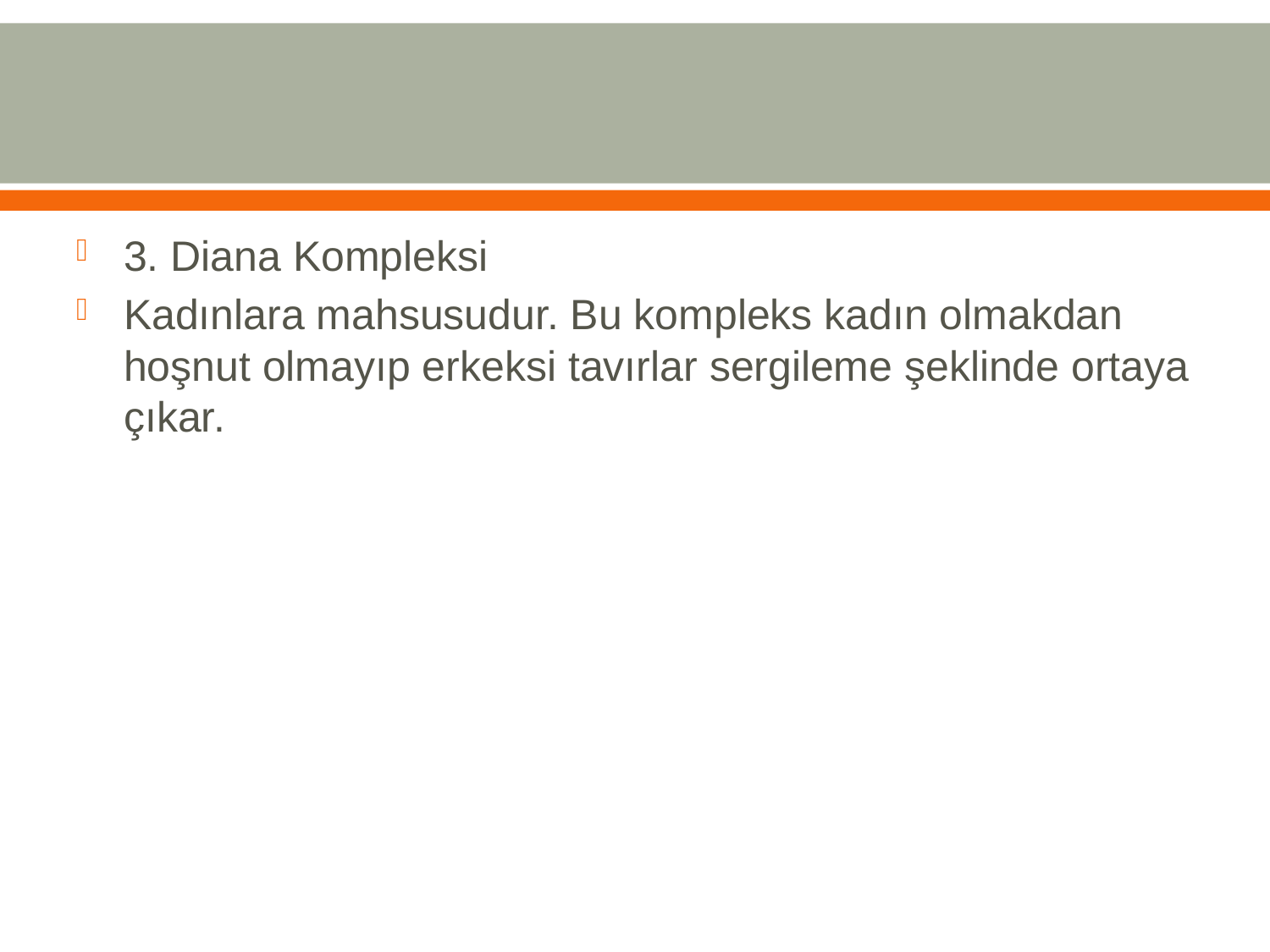

#
3. Diana Kompleksi
Kadınlara mahsusudur. Bu kompleks kadın olmakdan hoşnut olmayıp erkeksi tavırlar sergileme şeklinde ortaya çıkar.